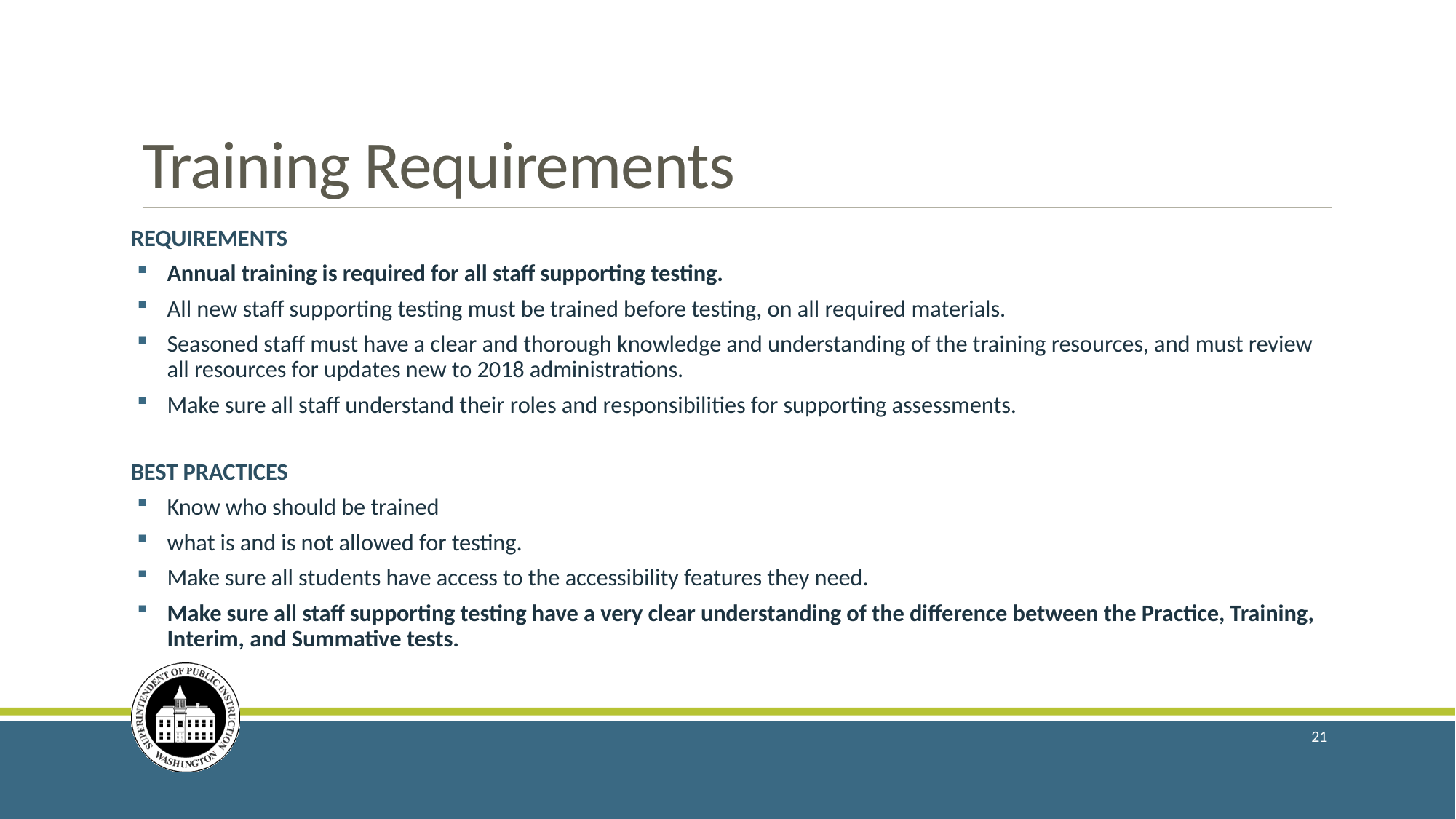

# Training Requirements
REQUIREMENTS
Annual training is required for all staff supporting testing.
All new staff supporting testing must be trained before testing, on all required materials.
Seasoned staff must have a clear and thorough knowledge and understanding of the training resources, and must review all resources for updates new to 2018 administrations.
Make sure all staff understand their roles and responsibilities for supporting assessments.

BEST PRACTICES
Know who should be trained
what is and is not allowed for testing.
Make sure all students have access to the accessibility features they need.
Make sure all staff supporting testing have a very clear understanding of the difference between the Practice, Training, Interim, and Summative tests.
21